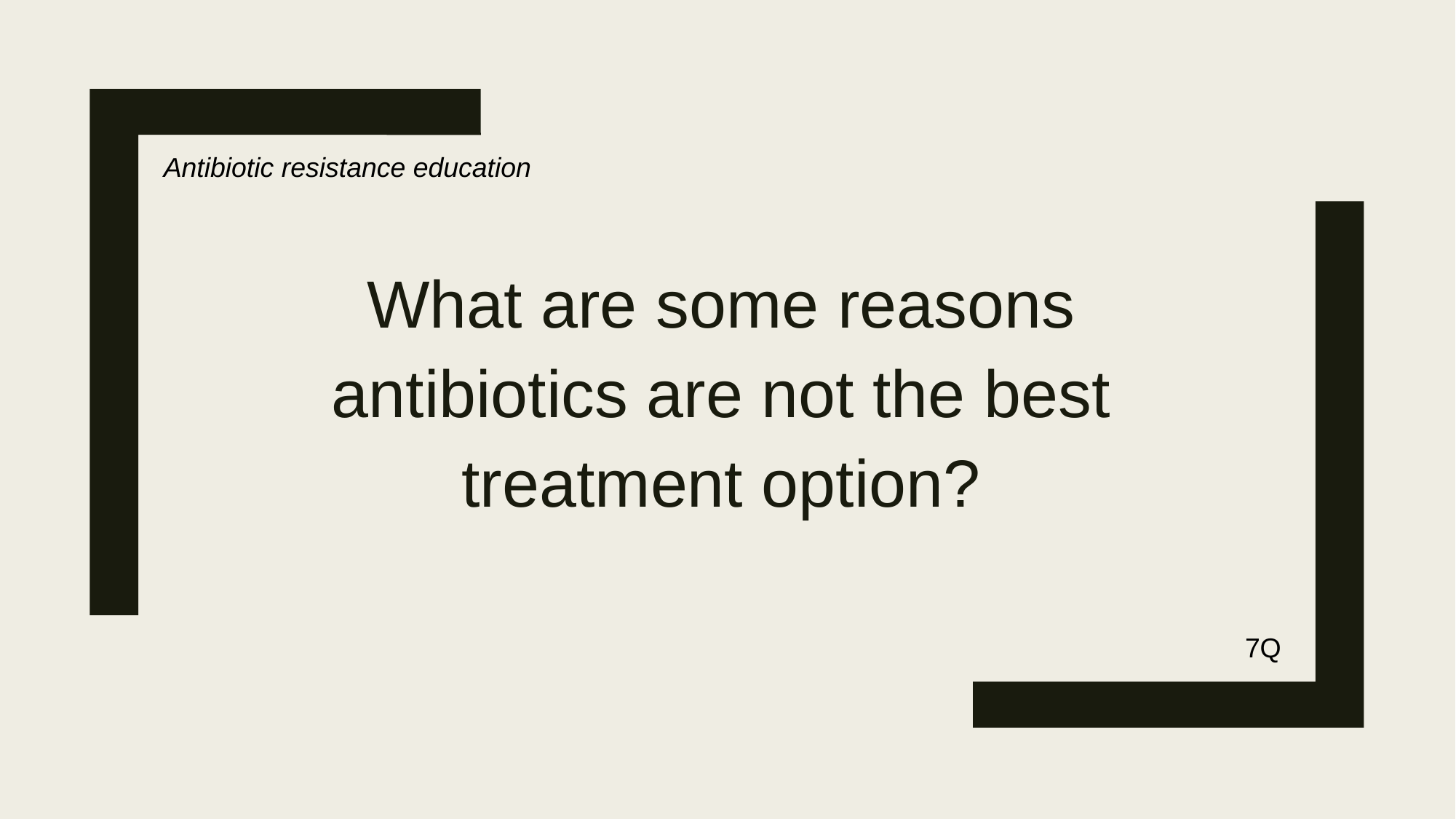

Antibiotic resistance education
What are some reasons antibiotics are not the best treatment option?
7Q